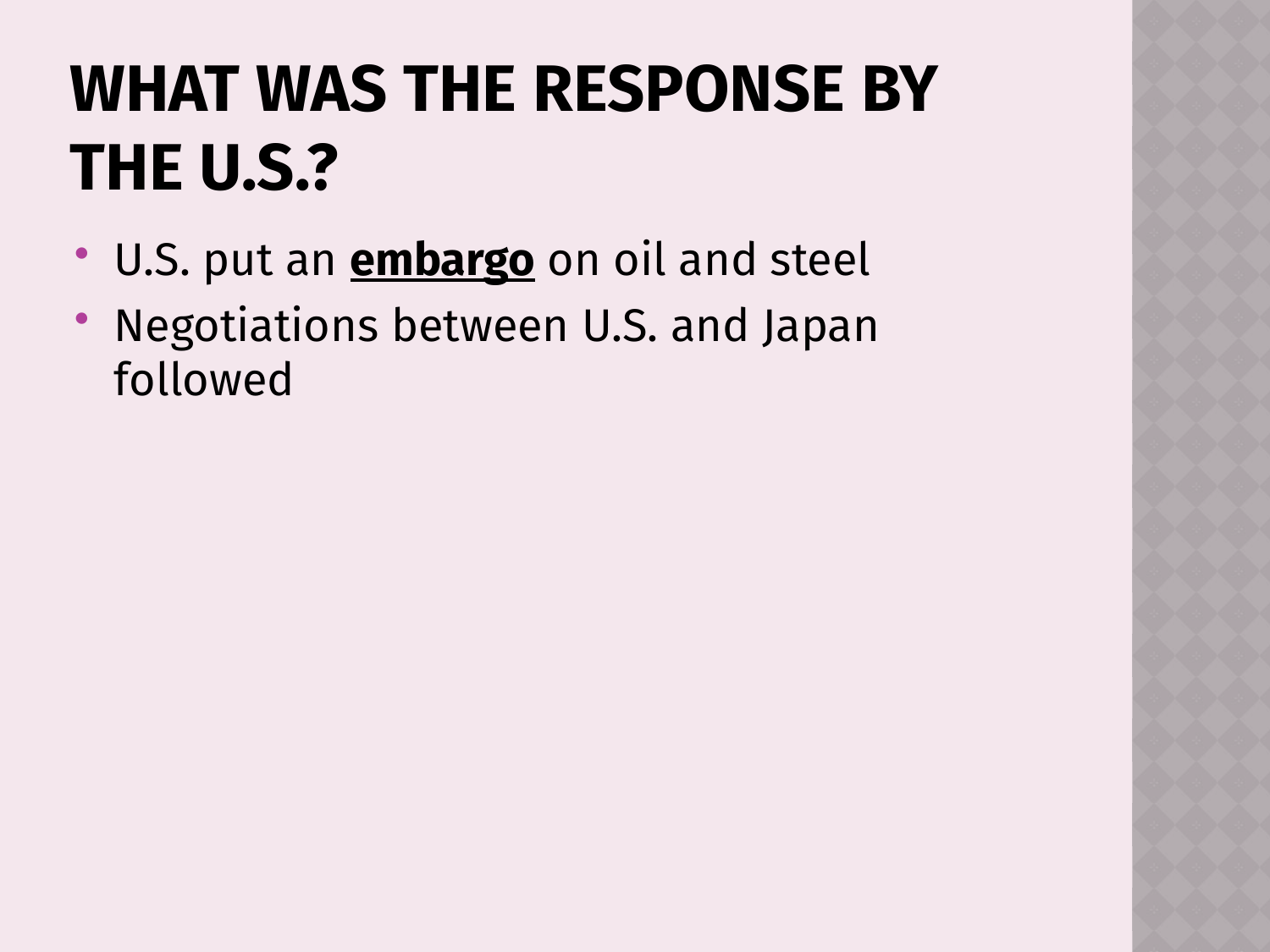

# What was the response by the U.S.?
U.S. put an embargo on oil and steel
Negotiations between U.S. and Japan followed